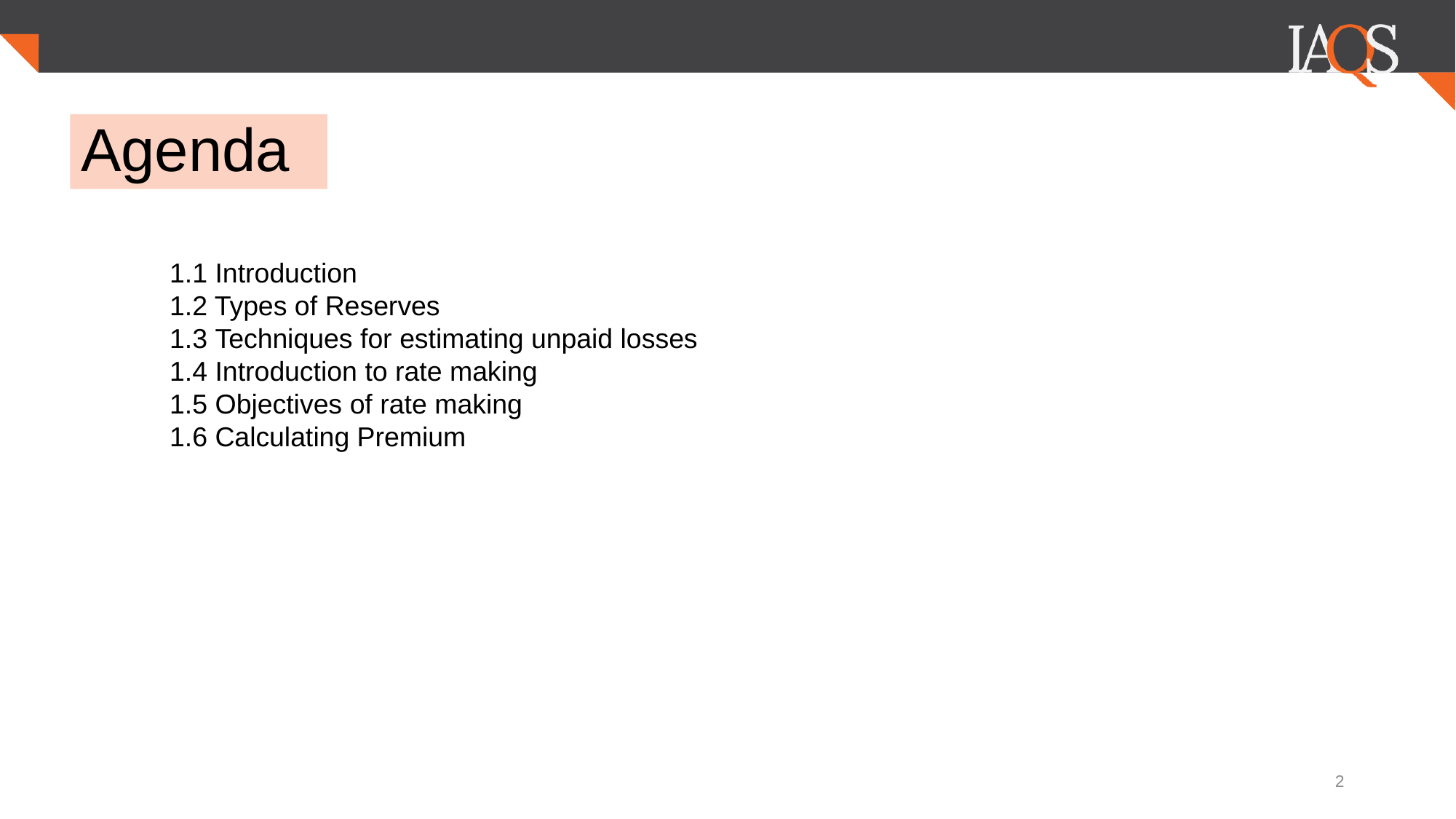

# Agenda
1.1 Introduction
1.2 Types of Reserves
1.3 Techniques for estimating unpaid losses
1.4 Introduction to rate making
1.5 Objectives of rate making
1.6 Calculating Premium

2